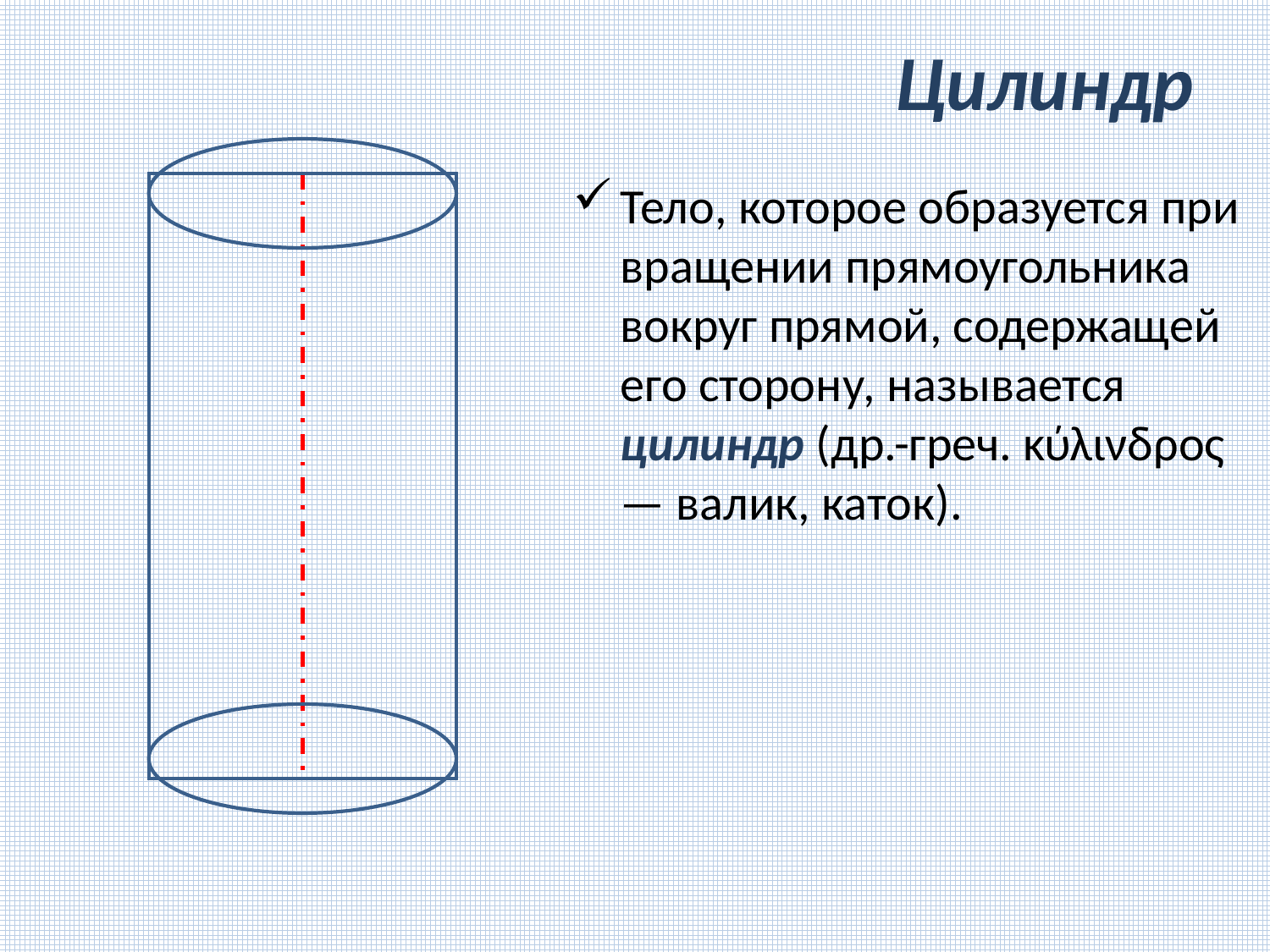

# Цилиндр

Тело, которое образуется при вращении прямоугольника вокруг прямой, содержащей его сторону, называется цилиндр (др.-греч. κύλινδρος — валик, каток).